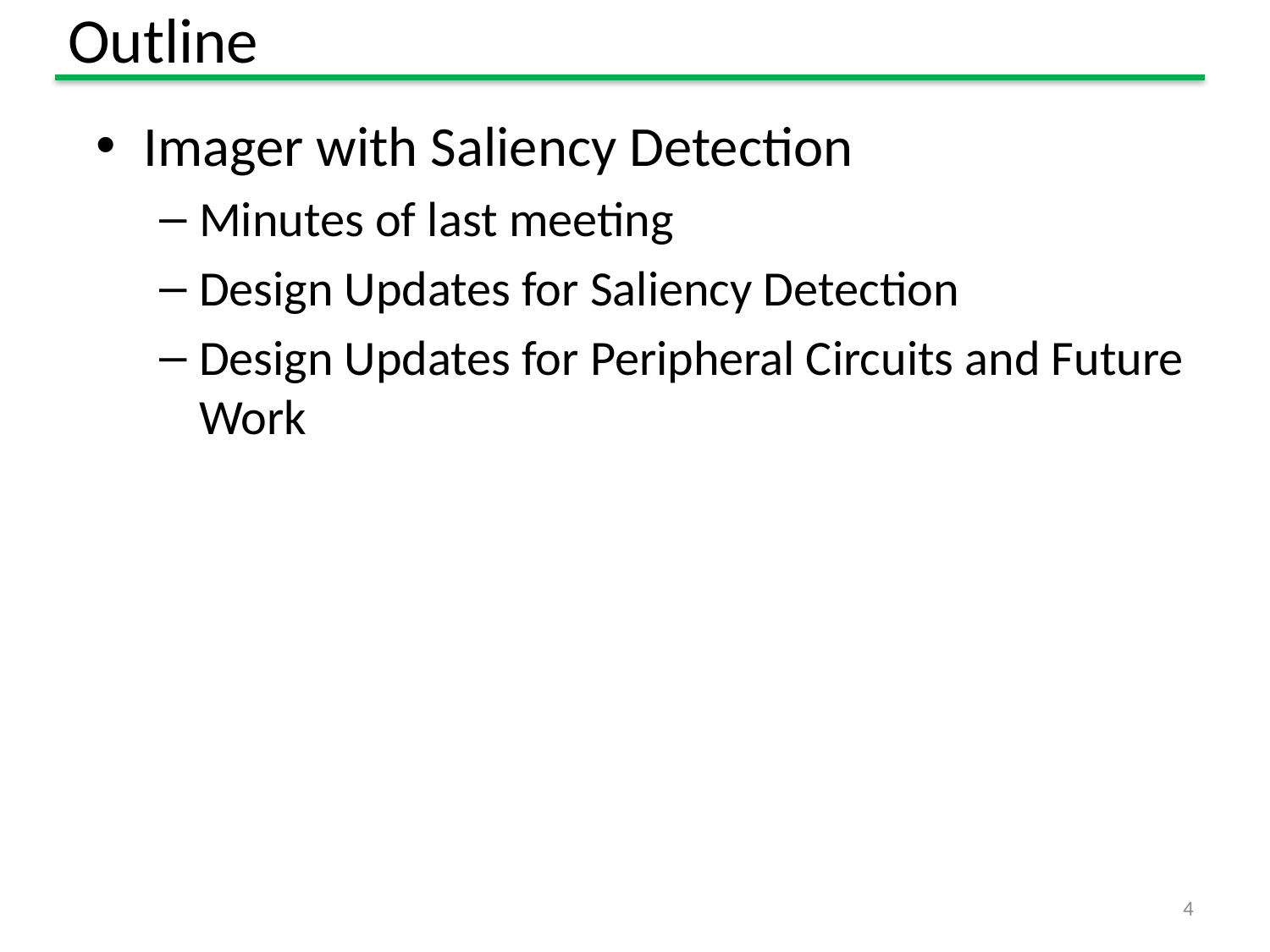

# Outline

Imager with Saliency Detection
Minutes of last meeting
Design Updates for Saliency Detection
Design Updates for Peripheral Circuits and Future Work
4